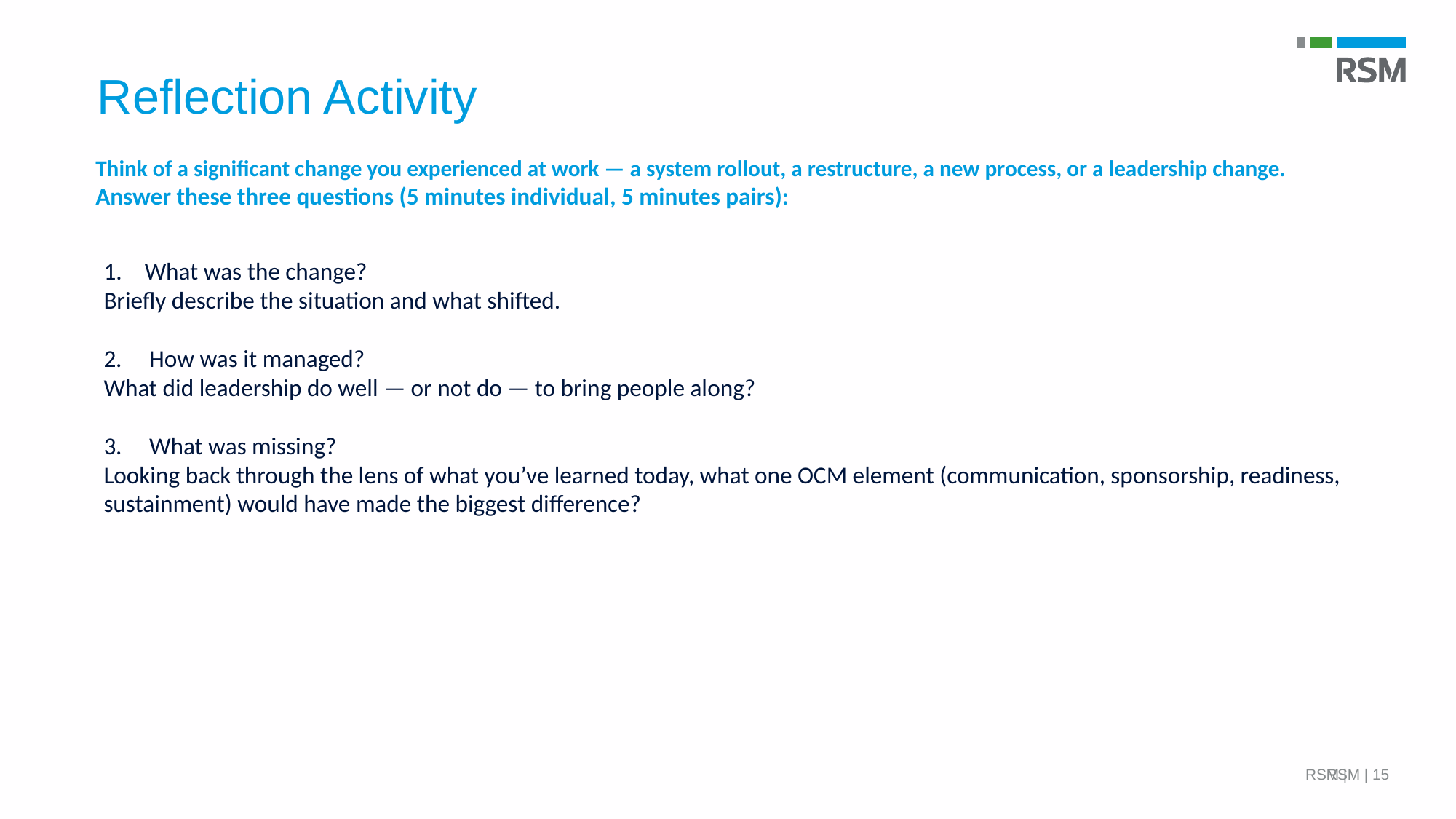

Reflection Activity
Think of a significant change you experienced at work — a system rollout, a restructure, a new process, or a leadership change.
Answer these three questions (5 minutes individual, 5 minutes pairs):
What was the change?
Briefly describe the situation and what shifted.

2.     How was it managed?
What did leadership do well — or not do — to bring people along?

3.     What was missing?
Looking back through the lens of what you’ve learned today, what one OCM element (communication, sponsorship, readiness, sustainment) would have made the biggest difference?